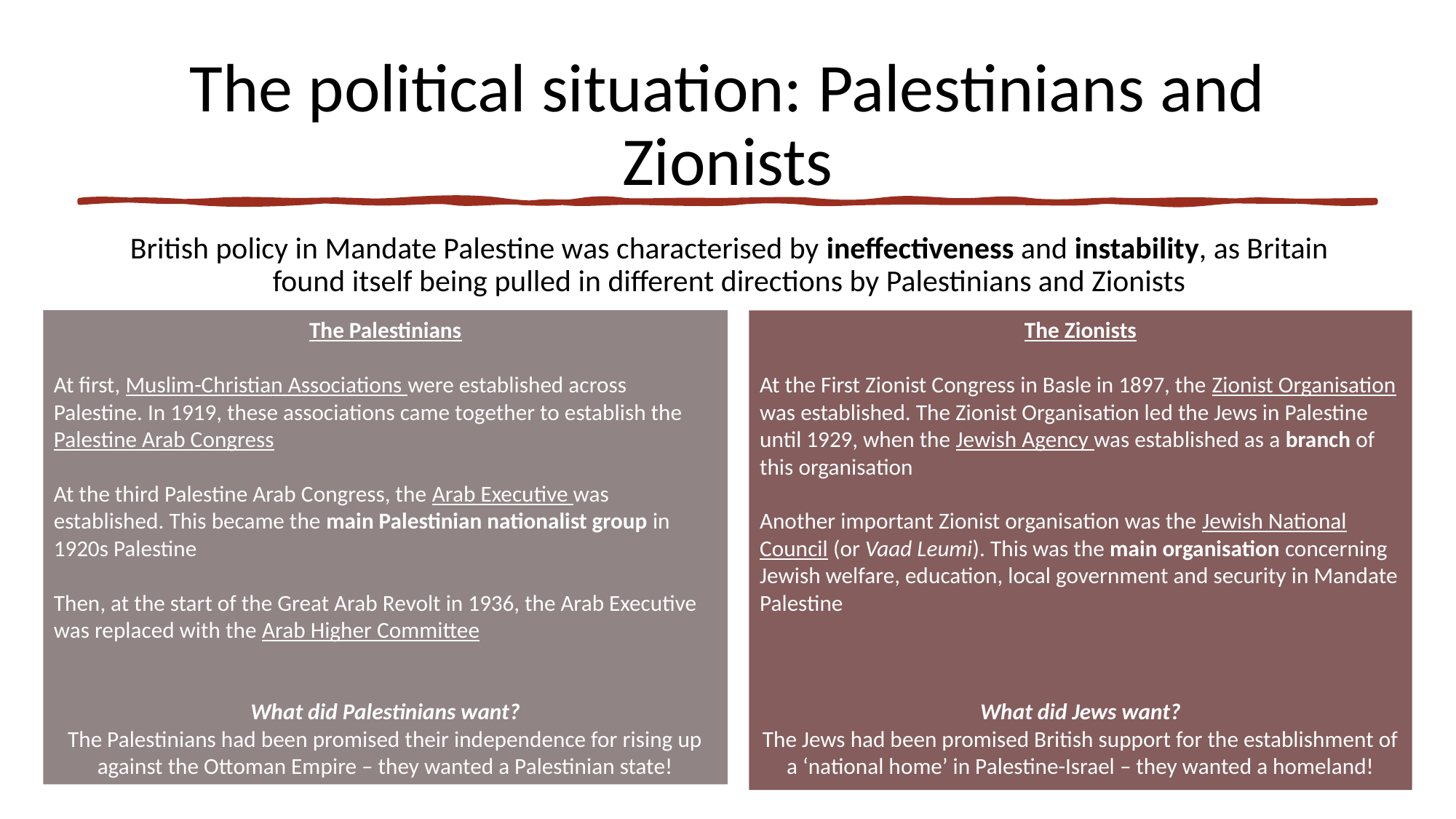

# The political situation: Palestinians and Zionists

British policy in Mandate Palestine was characterised by ineffectiveness and instability, as Britain found itself being pulled in different directions by Palestinians and Zionists

The Palestinians

At first, Muslim-Christian Associations were established across Palestine. In 1919, these associations came together to establish the Palestine Arab Congress

At the third Palestine Arab Congress, the Arab Executive was established. This became the main Palestinian nationalist group in 1920s Palestine

Then, at the start of the Great Arab Revolt in 1936, the Arab Executive was replaced with the Arab Higher Committee

What did Palestinians want?
The Palestinians had been promised their independence for rising up against the Ottoman Empire – they wanted a Palestinian state!
The Zionists

At the First Zionist Congress in Basle in 1897, the Zionist Organisation was established. The Zionist Organisation led the Jews in Palestine until 1929, when the Jewish Agency was established as a branch of this organisation

Another important Zionist organisation was the Jewish National Council (or Vaad Leumi). This was the main organisation concerning Jewish welfare, education, local government and security in Mandate Palestine

What did Jews want?
The Jews had been promised British support for the establishment of a ‘national home’ in Palestine-Israel – they wanted a homeland!